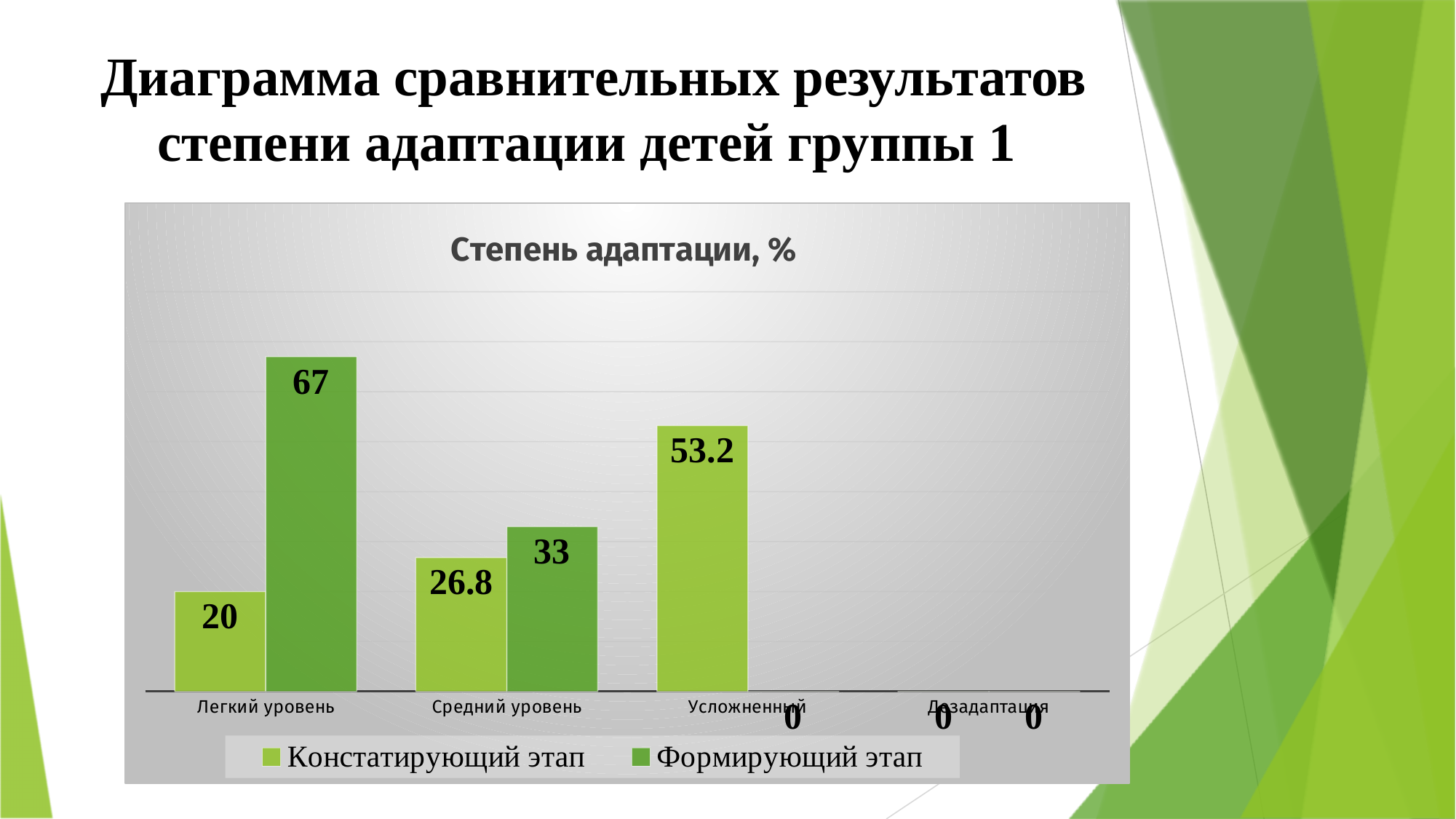

# Диаграмма сравнительных результатов степени адаптации детей группы 1

### Chart: Степень адаптации, %

| Category | Констатирующий этап | Формирующий этап |
|---|---|---|
| Легкий уровень | 20.0 | 67.0 |
| Средний уровень | 26.8 | 33.0 |
| Усложненный | 53.2 | 0.0 |
| Дезадаптация | 0.0 | 0.0 |